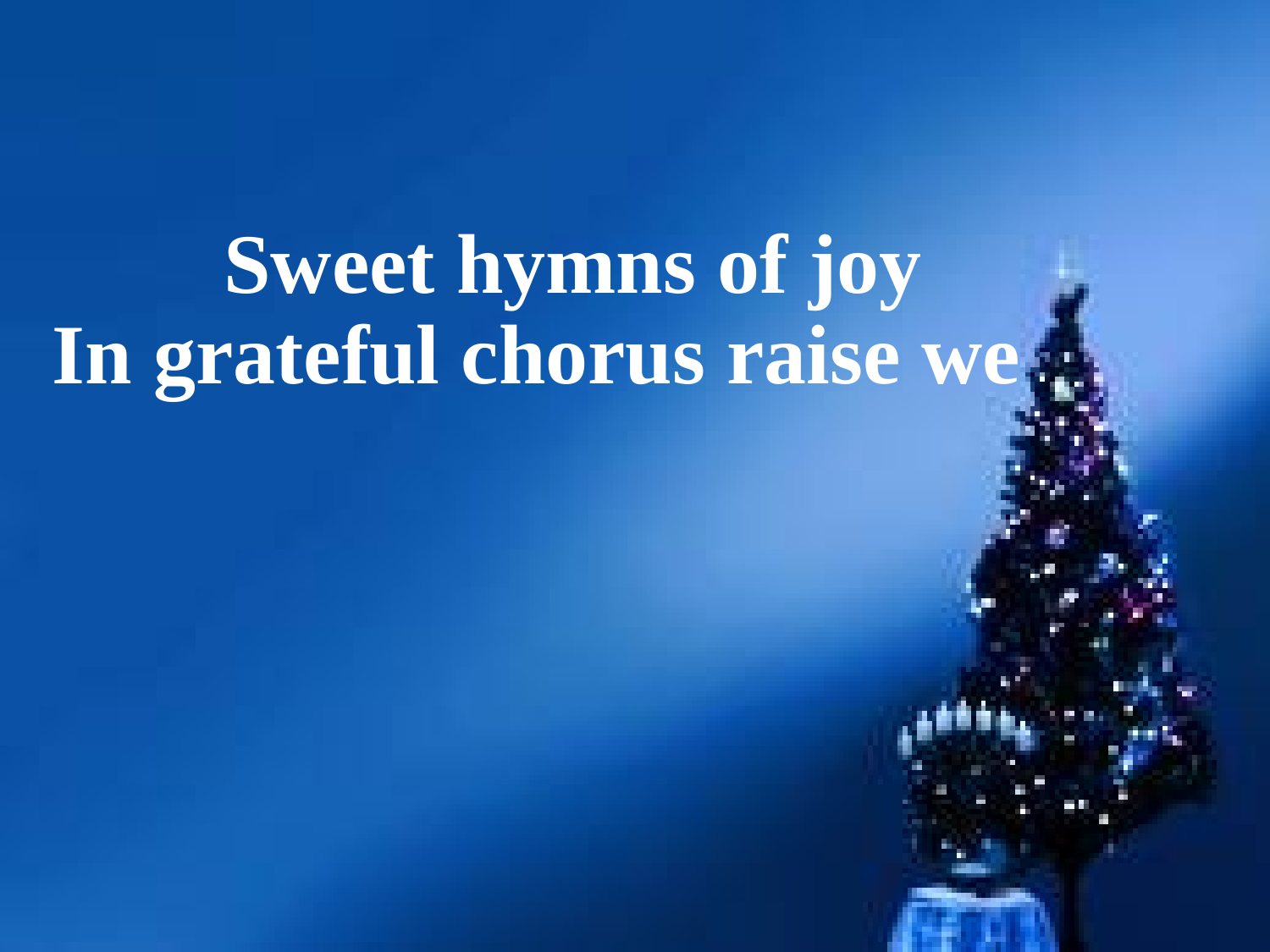

Sweet hymns of joy
  In grateful chorus raise we